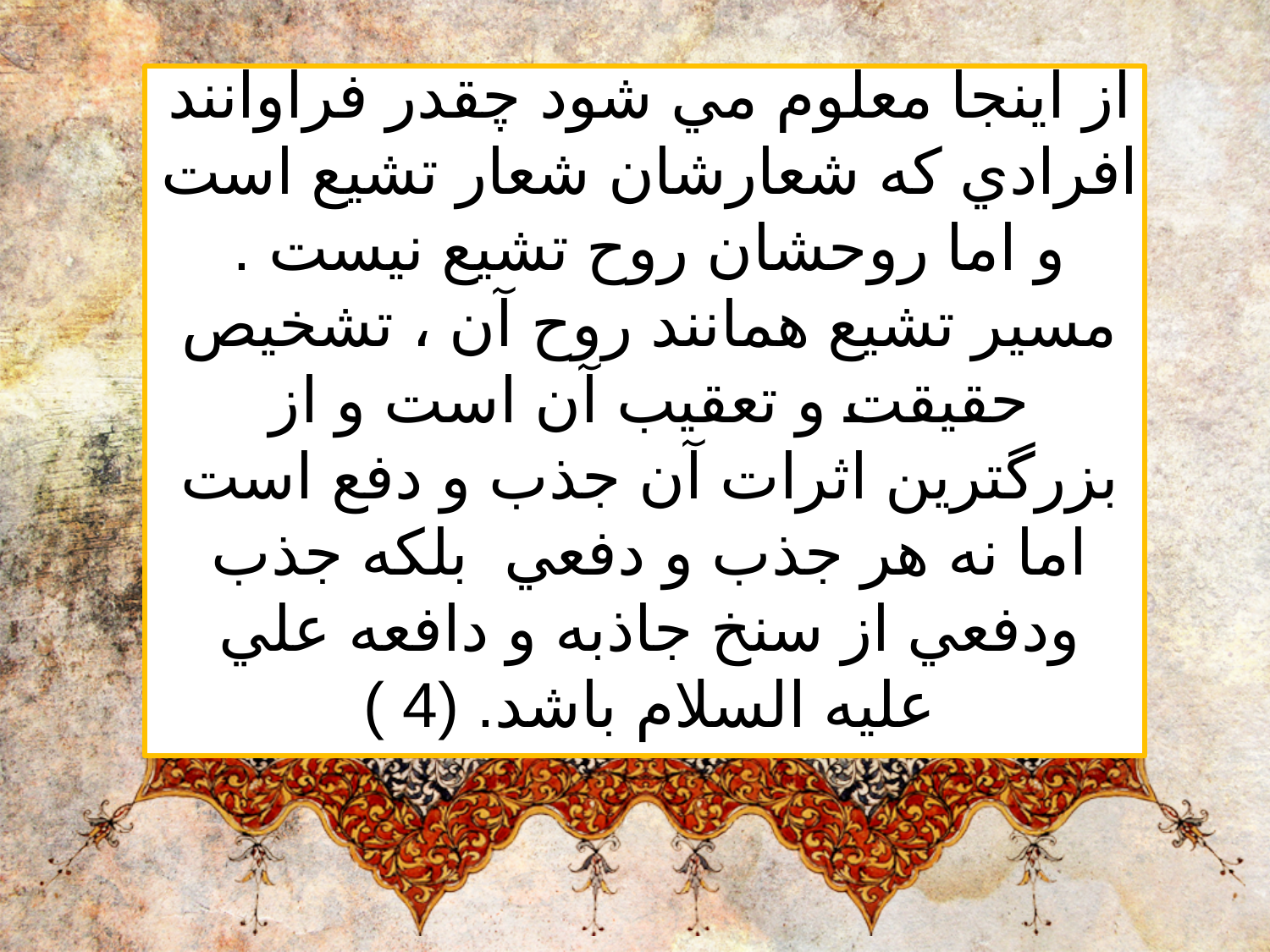

از اينجا معلوم مي شود چقدر فراوانند افرادي كه شعارشان شعار تشيع است و اما روحشان روح تشيع نيست . مسير تشيع همانند روح آن ، تشخيص حقيقت و تعقيب آن است و از بزرگترين اثرات آن جذب و دفع است اما نه هر جذب و دفعي  بلكه جذب ودفعي از سنخ جاذبه و دافعه علي عليه السلام باشد. (4 )